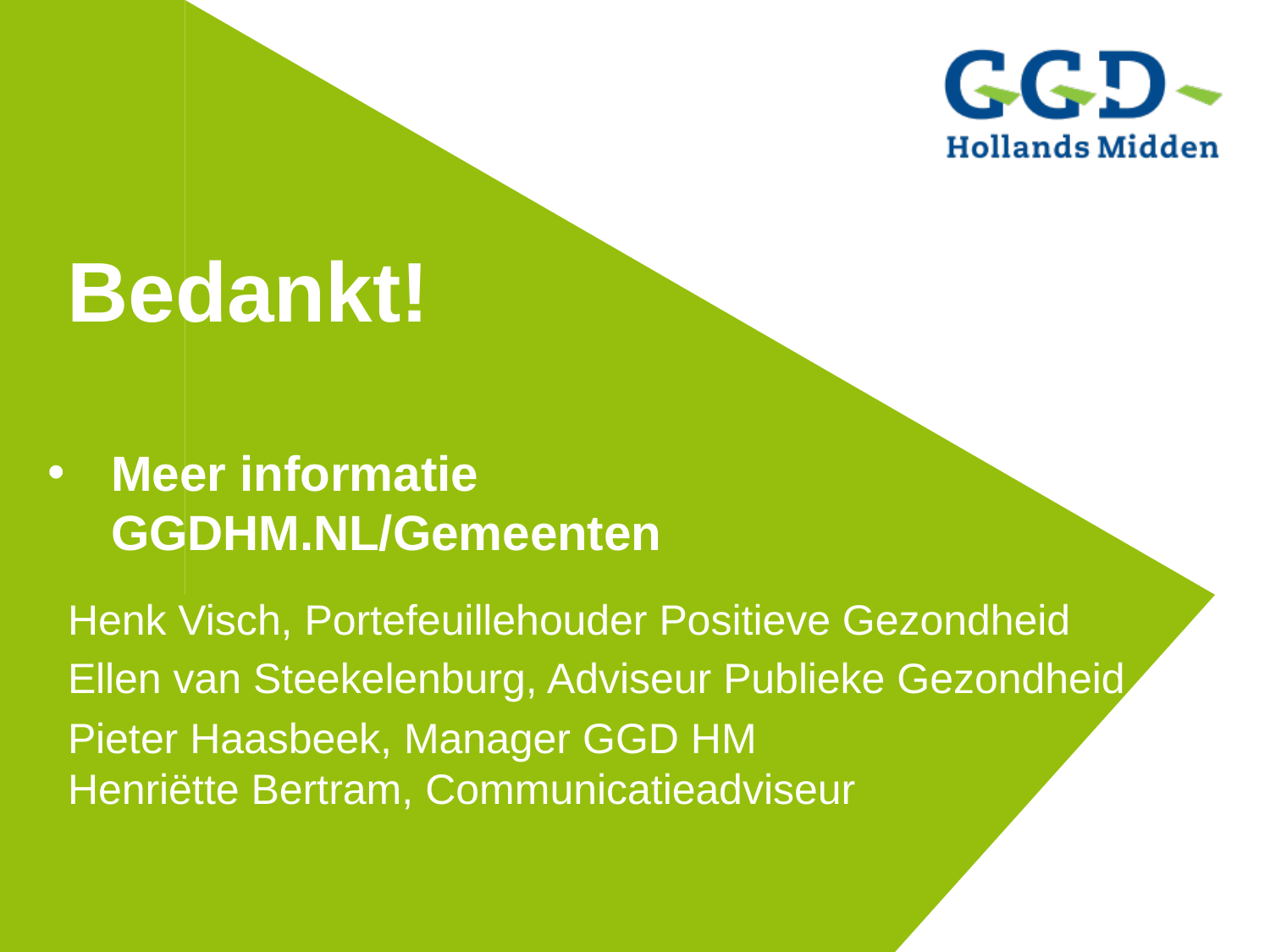

Bedankt!
# Meer informatie GGDHM.NL/Gemeenten
Henk Visch, Portefeuillehouder Positieve Gezondheid
Ellen van Steekelenburg, Adviseur Publieke Gezondheid
Pieter Haasbeek, Manager GGD HM
Henriëtte Bertram, Communicatieadviseur